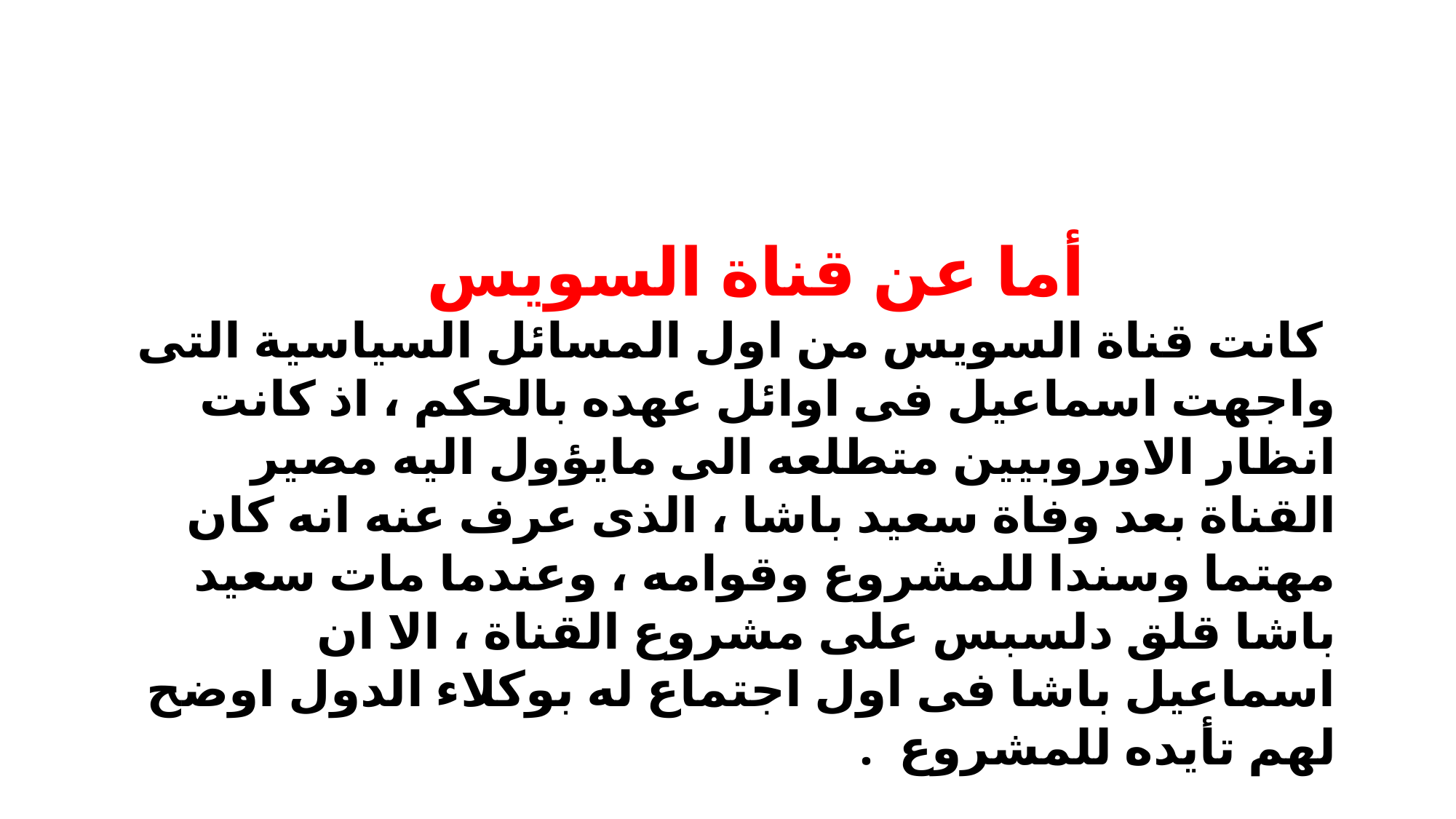

أما عن قناة السويس
 كانت قناة السويس من اول المسائل السياسية التى واجهت اسماعيل فى اوائل عهده بالحكم ، اذ كانت انظار الاوروبيين متطلعه الى مايؤول اليه مصير القناة بعد وفاة سعيد باشا ، الذى عرف عنه انه كان مهتما وسندا للمشروع وقوامه ، وعندما مات سعيد باشا قلق دلسبس على مشروع القناة ، الا ان اسماعيل باشا فى اول اجتماع له بوكلاء الدول اوضح لهم تأيده للمشروع  .